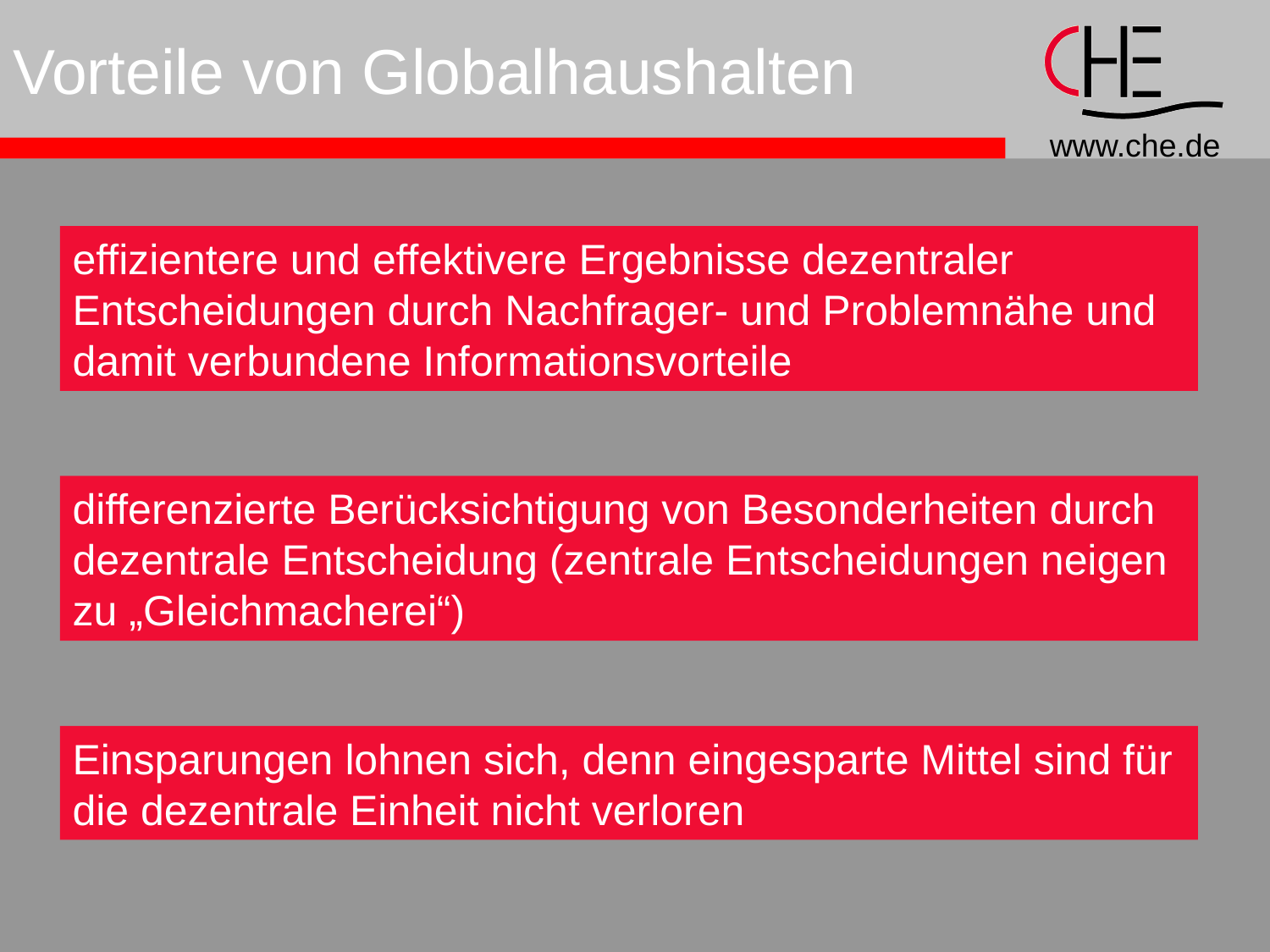

# Vorteile von Globalhaushalten
effizientere und effektivere Ergebnisse dezentraler Entscheidungen durch Nachfrager- und Problemnähe und damit verbundene Informationsvorteile
differenzierte Berücksichtigung von Besonderheiten durch dezentrale Entscheidung (zentrale Entscheidungen neigen zu „Gleichmacherei“)
Einsparungen lohnen sich, denn eingesparte Mittel sind für die dezentrale Einheit nicht verloren